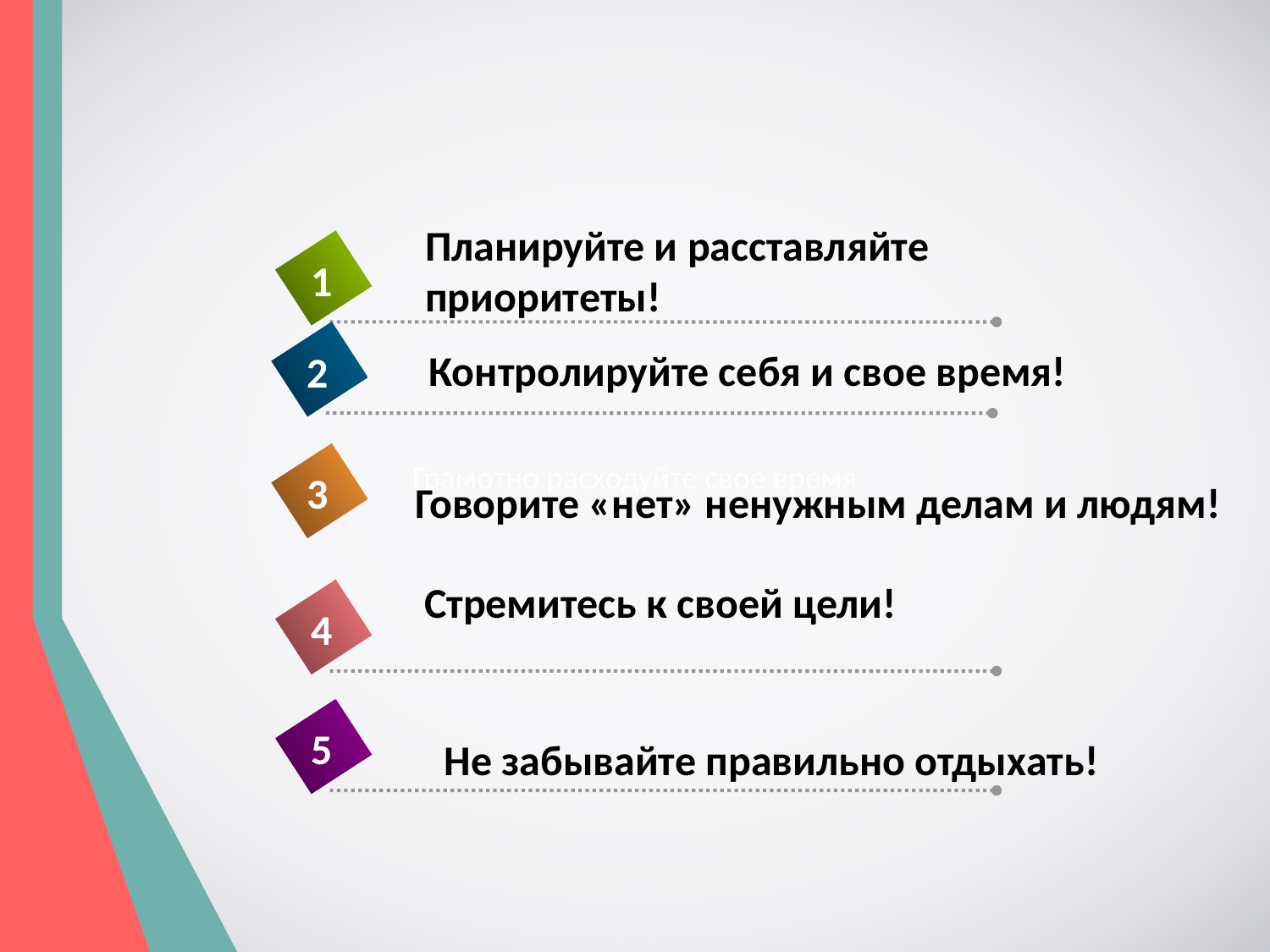

Планируйте и расставляйте приоритеты!

1

2

Контролируйте себя и свое время!
Грамотно расходуйте свое время

3

Говорите «нет» ненужным делам и людям!
     Стремитесь к своей цели!

4

5

Не забывайте правильно отдыхать!